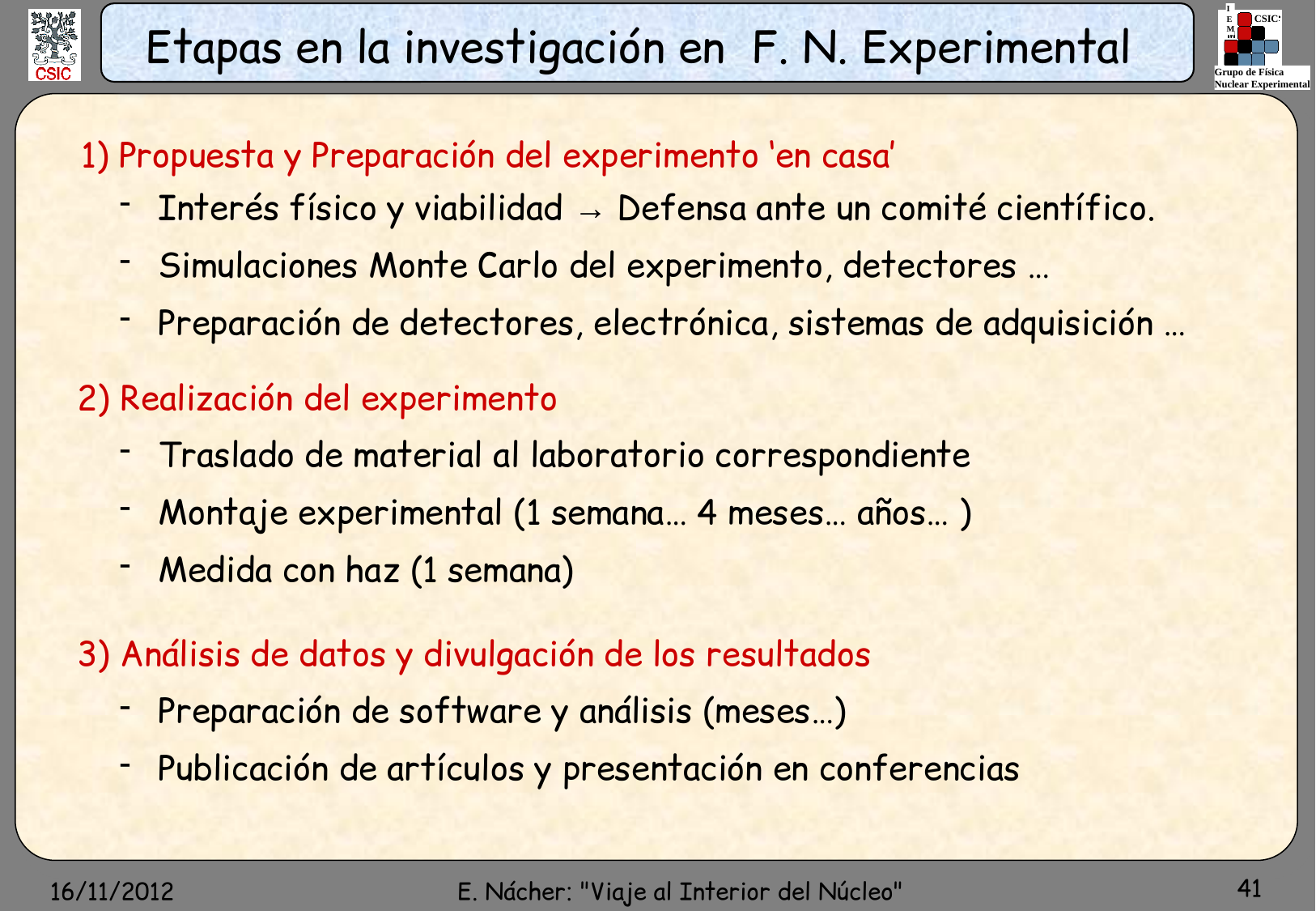

# Etapas en la investigación en  F. N. Experimental
1) Propuesta y Preparación del experimento ‘en casa’
 Interés físico y viabilidad → Defensa ante un comité científico.
 Simulaciones Monte Carlo del experimento, detectores …
 Preparación de detectores, electrónica, sistemas de adquisición …
2) Realización del experimento
 Traslado de material al laboratorio correspondiente
 Montaje experimental (1 semana… 4 meses… años… )
 Medida con haz (1 semana)
3) Análisis de datos y divulgación de los resultados
 Preparación de software y análisis (meses…)
 Publicación de artículos y presentación en conferencias
41
16/11/2012
E. Nácher: "Viaje al Interior del Núcleo"